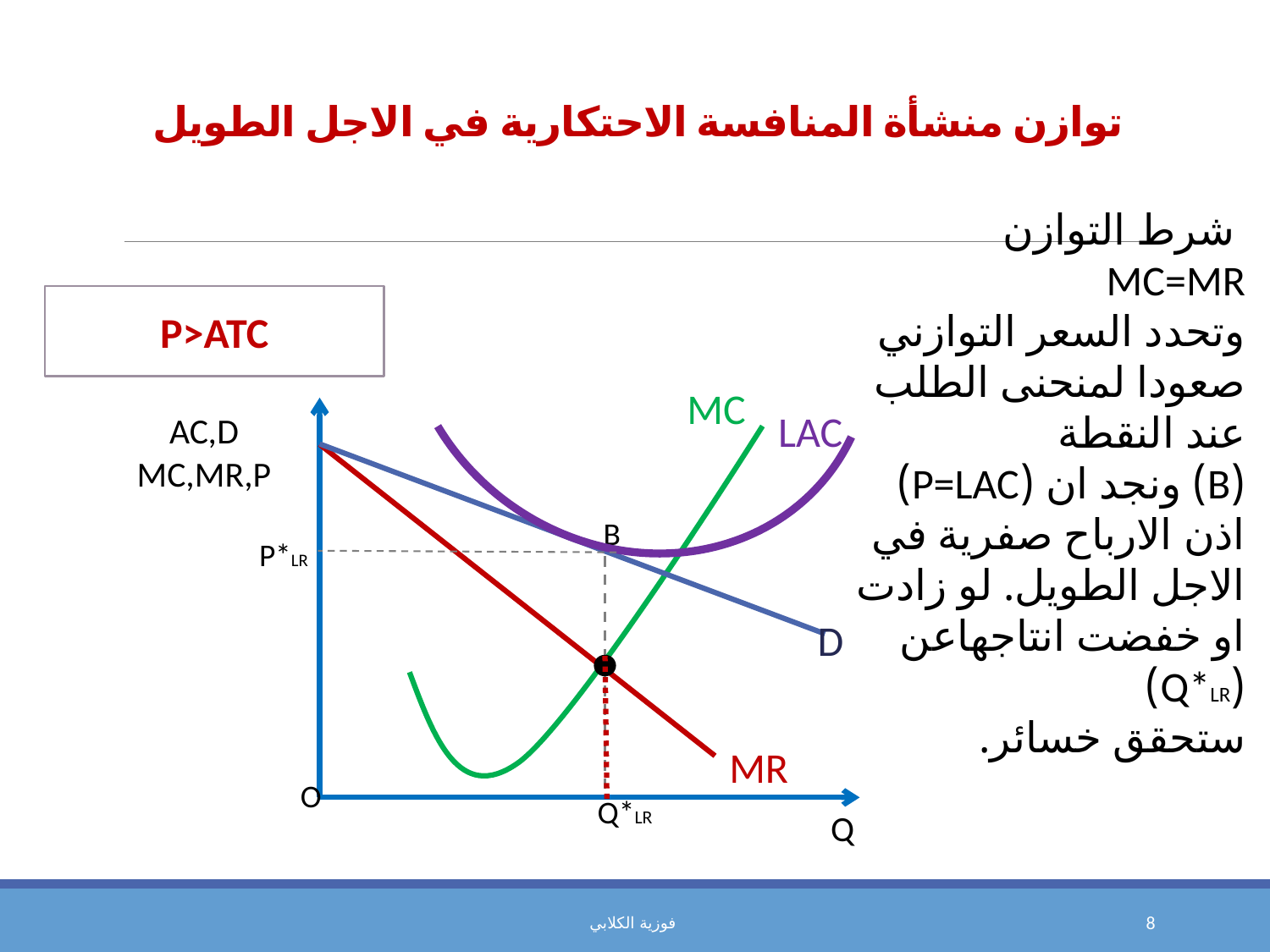

توازن منشأة المنافسة الاحتكارية في الاجل الطويل
شرط التوازن
MC=MR
وتحدد السعر التوازني صعودا لمنحنى الطلب عند النقطة
(B) ونجد ان (P=LAC) اذن الارباح صفرية في الاجل الطويل. لو زادت او خفضت انتاجهاعن (Q*LR)
ستحقق خسائر.
P>ATC
MC
LAC
AC,D MC,MR,P

P*LR
B

D

MR
O
Q*LR
Q
فوزية الكلابي
8